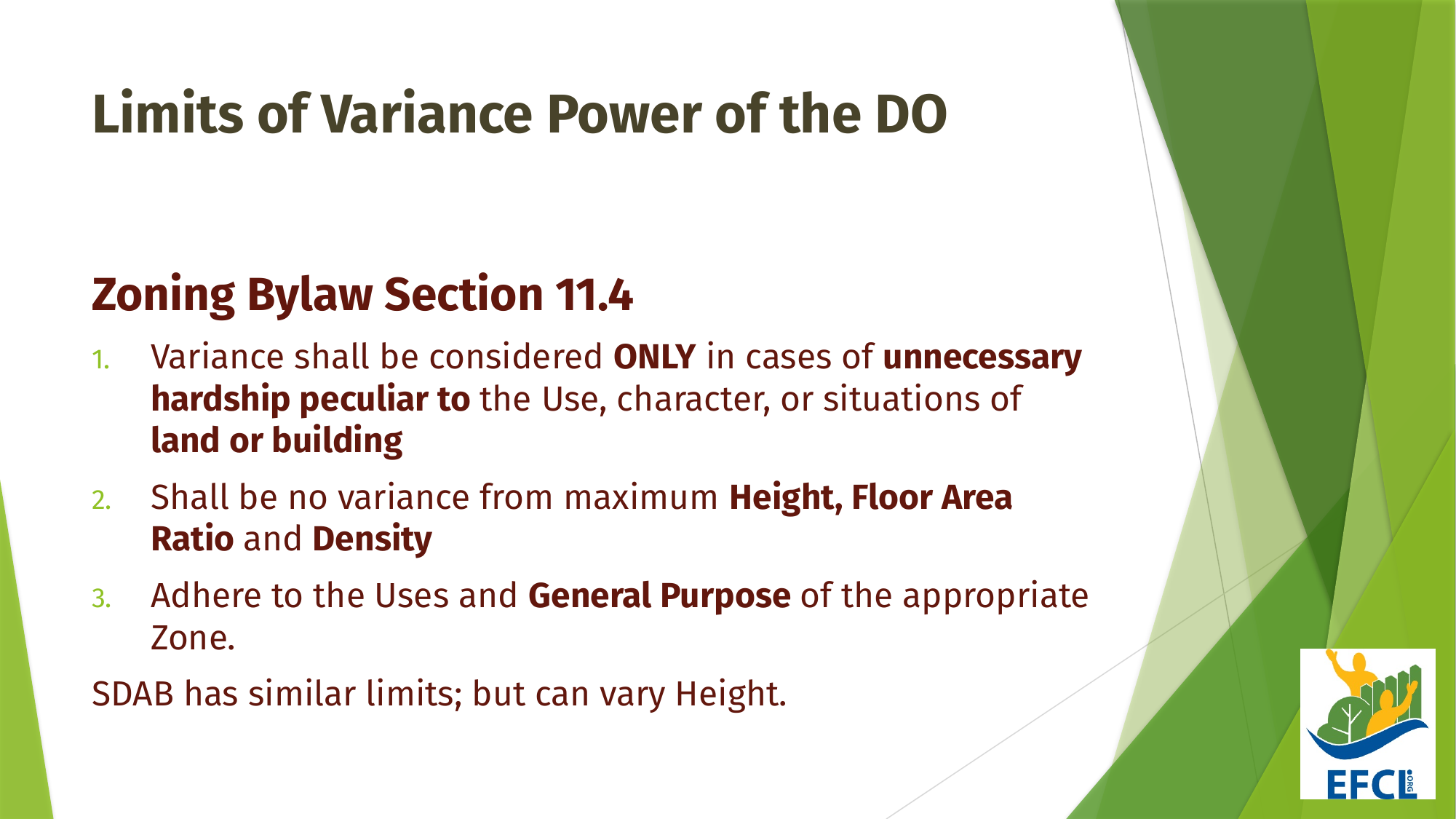

# Limits of Variance Power of the DO
Zoning Bylaw Section 11.4
Variance shall be considered ONLY in cases of unnecessary hardship peculiar to the Use, character, or situations of land or building
Shall be no variance from maximum Height, Floor Area Ratio and Density
Adhere to the Uses and General Purpose of the appropriate Zone.
SDAB has similar limits; but can vary Height.